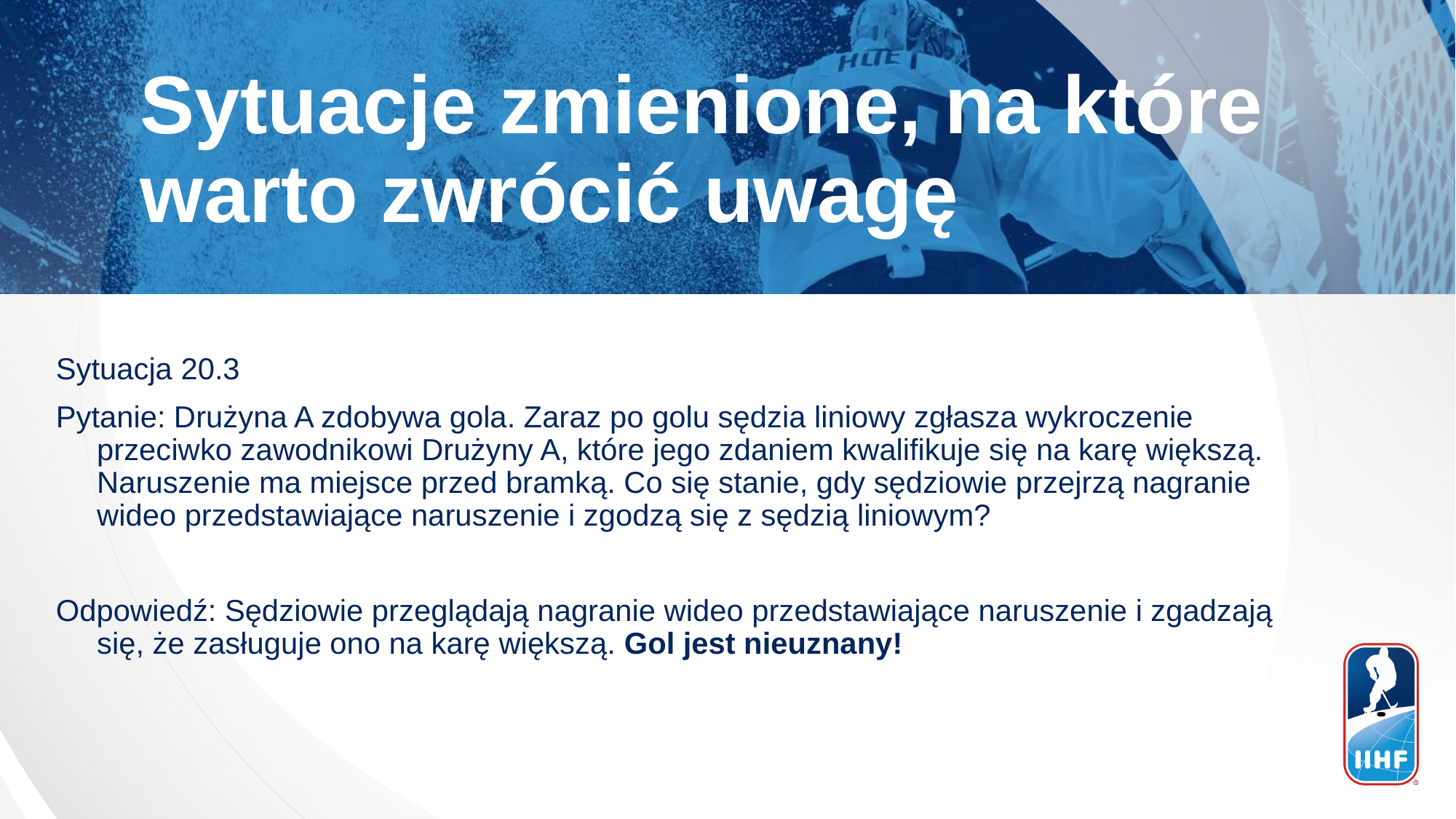

Sytuacje zmienione, na które warto zwrócić uwagę

Sytuacja 20.3
Pytanie: Drużyna A zdobywa gola. Zaraz po golu sędzia liniowy zgłasza wykroczenie przeciwko zawodnikowi Drużyny A, które jego zdaniem kwalifikuje się na karę większą. Naruszenie ma miejsce przed bramką. Co się stanie, gdy sędziowie przejrzą nagranie wideo przedstawiające naruszenie i zgodzą się z sędzią liniowym?

Odpowiedź: Sędziowie przeglądają nagranie wideo przedstawiające naruszenie i zgadzają się, że zasługuje ono na karę większą. Gol jest nieuznany!